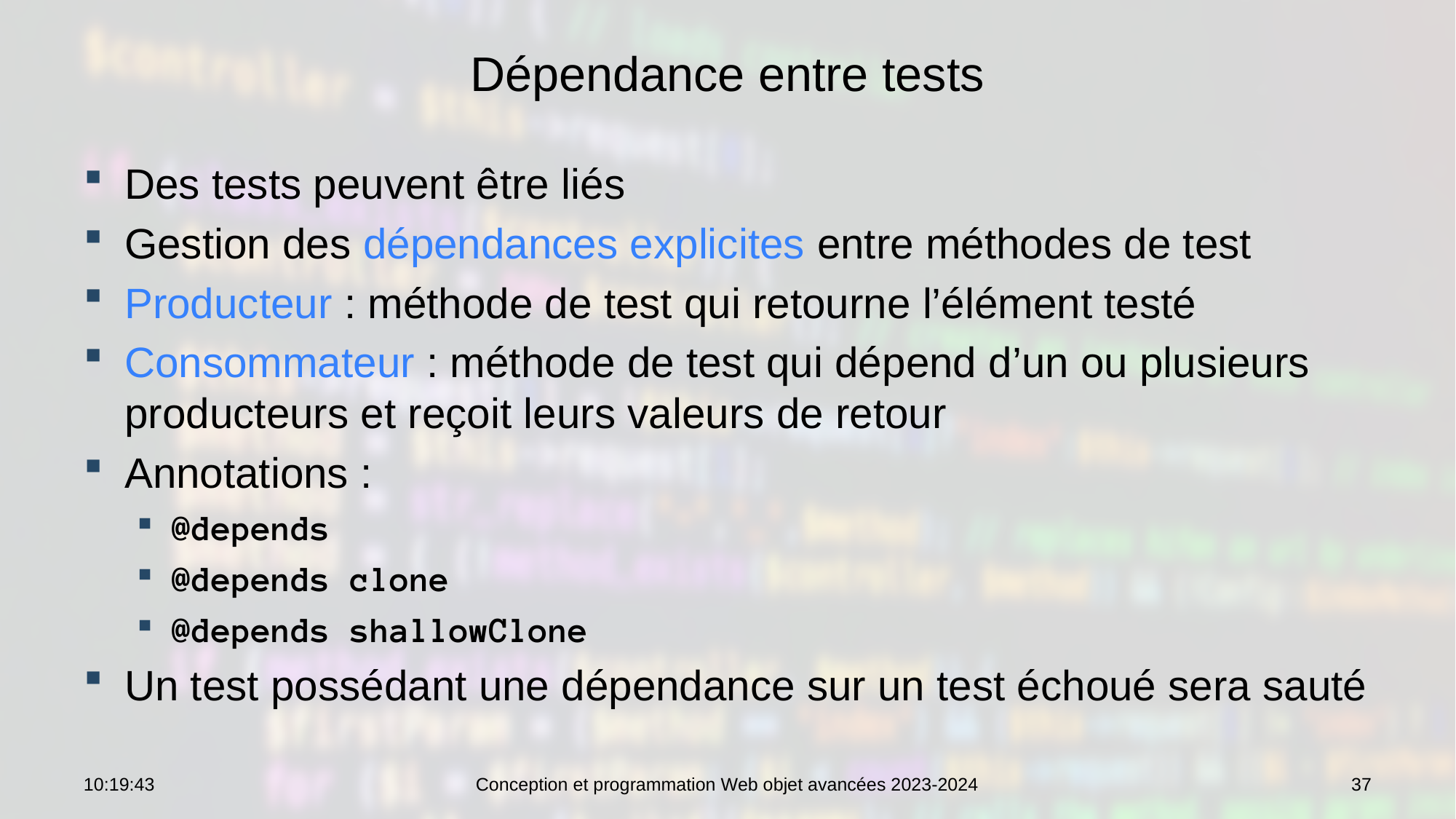

# Dépendance entre tests
Des tests peuvent être liés
Gestion des dépendances explicites entre méthodes de test
Producteur : méthode de test qui retourne l’élément testé
Consommateur : méthode de test qui dépend d’un ou plusieurs producteurs et reçoit leurs valeurs de retour
Annotations :
@depends
@depends clone
@depends shallowClone
Un test possédant une dépendance sur un test échoué sera sauté
10:19:43
Conception et programmation Web objet avancées 2023-2024
37